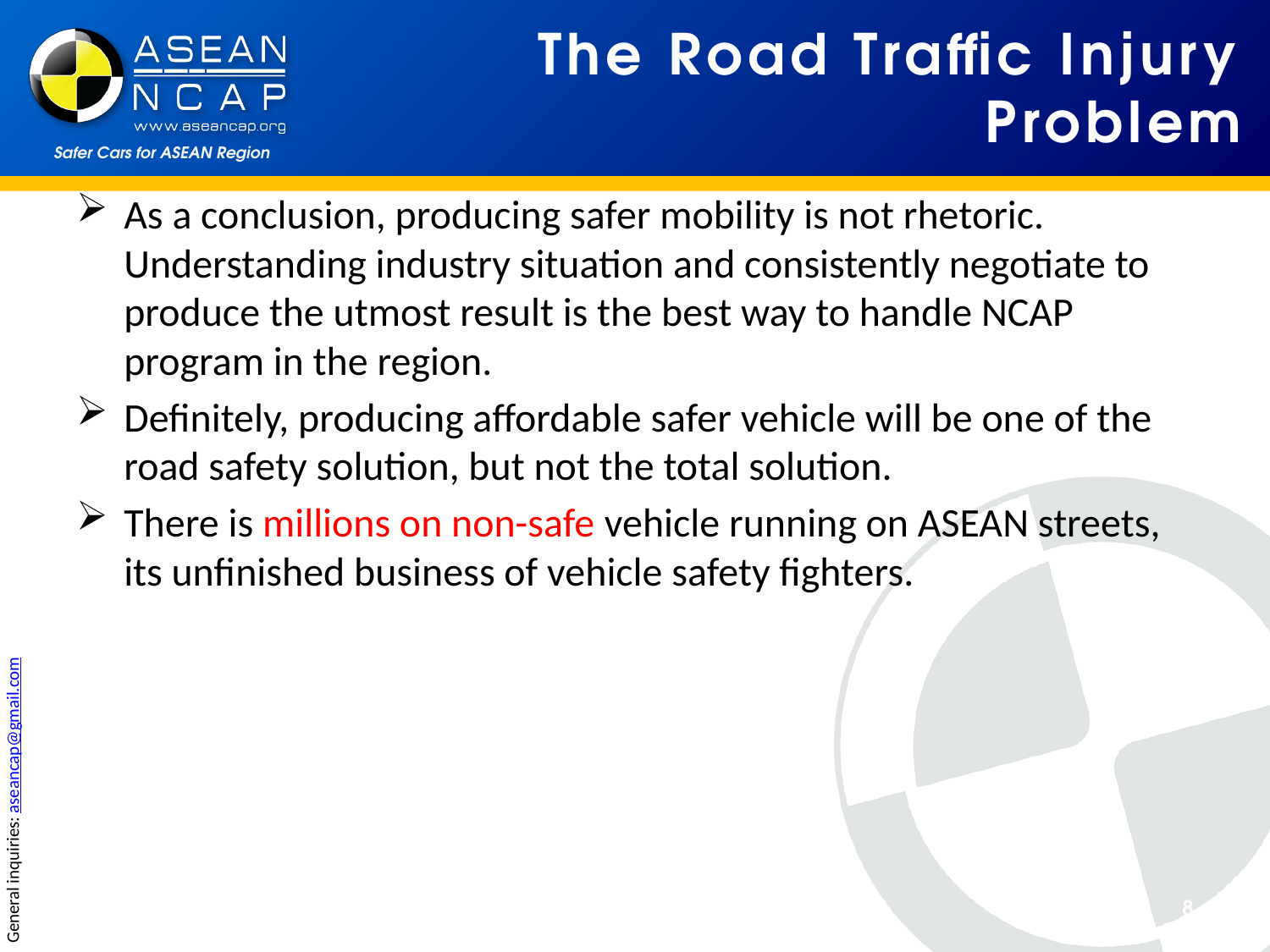

# The Road Traffic Injury Problem
As a conclusion, producing safer mobility is not rhetoric. Understanding industry situation and consistently negotiate to produce the utmost result is the best way to handle NCAP program in the region.
Definitely, producing affordable safer vehicle will be one of the road safety solution, but not the total solution.
There is millions on non-safe vehicle running on ASEAN streets, its unfinished business of vehicle safety fighters.
8